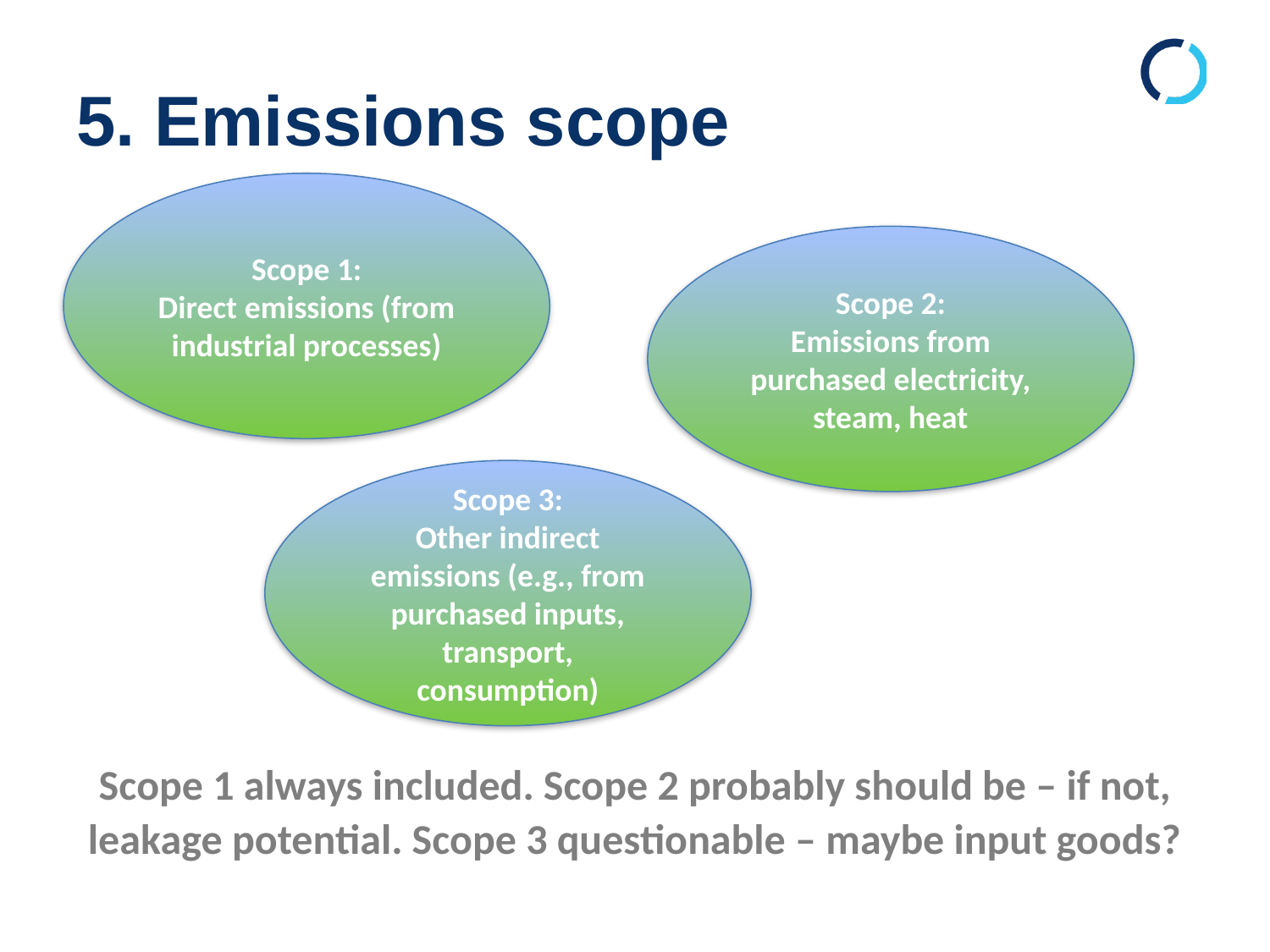

# 5. Emissions scope
Scope 1:
Direct emissions (from industrial processes)
Scope 2:
Emissions from purchased electricity, steam, heat
Scope 3:
Other indirect emissions (e.g., from purchased inputs, transport, consumption)
Scope 1 always included. Scope 2 probably should be – if not, leakage potential. Scope 3 questionable – maybe input goods?